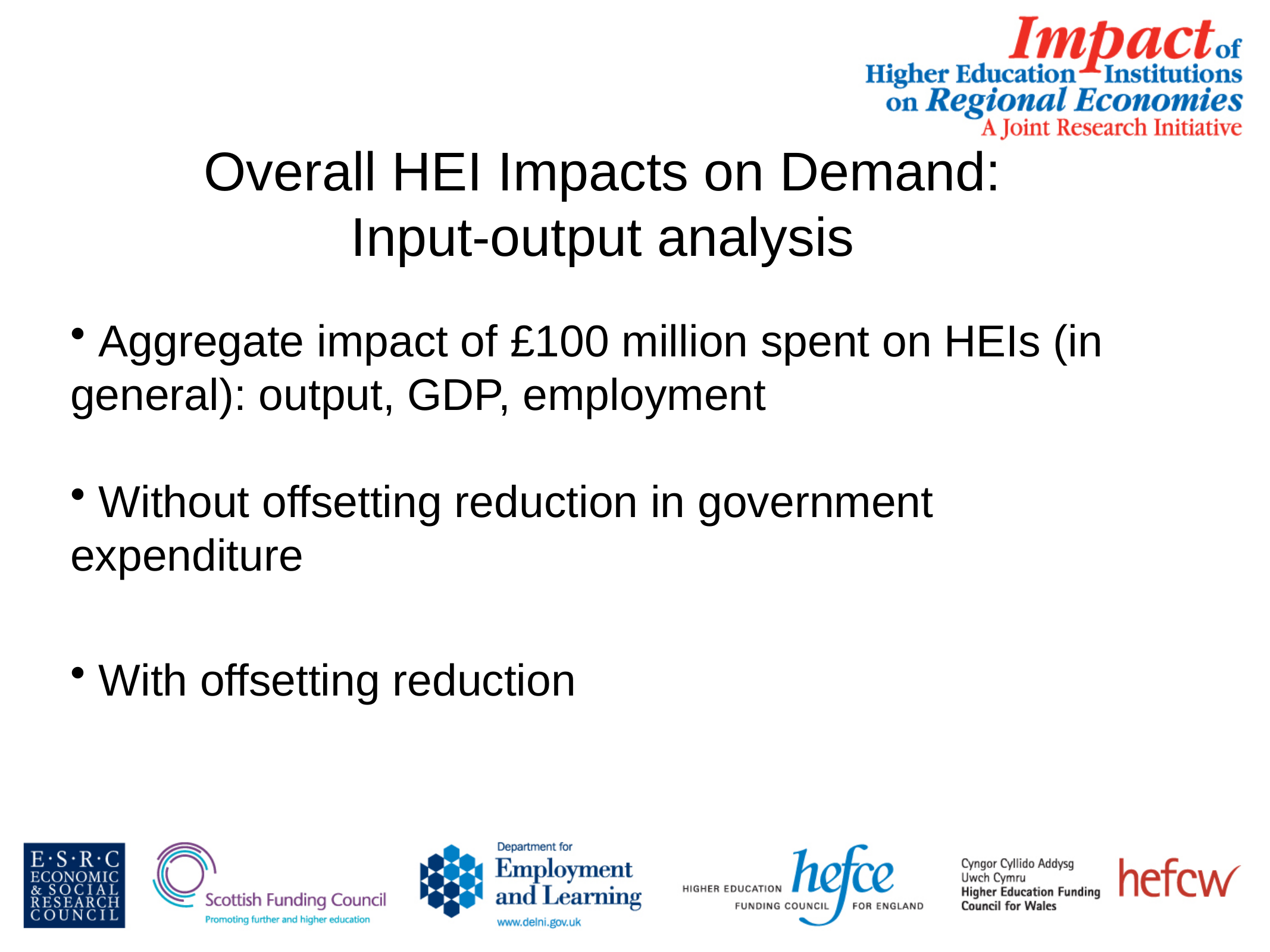

# Overall HEI Impacts on Demand: Input-output analysis
 Aggregate impact of £100 million spent on HEIs (in general): output, GDP, employment

 Without offsetting reduction in government expenditure

 With offsetting reduction